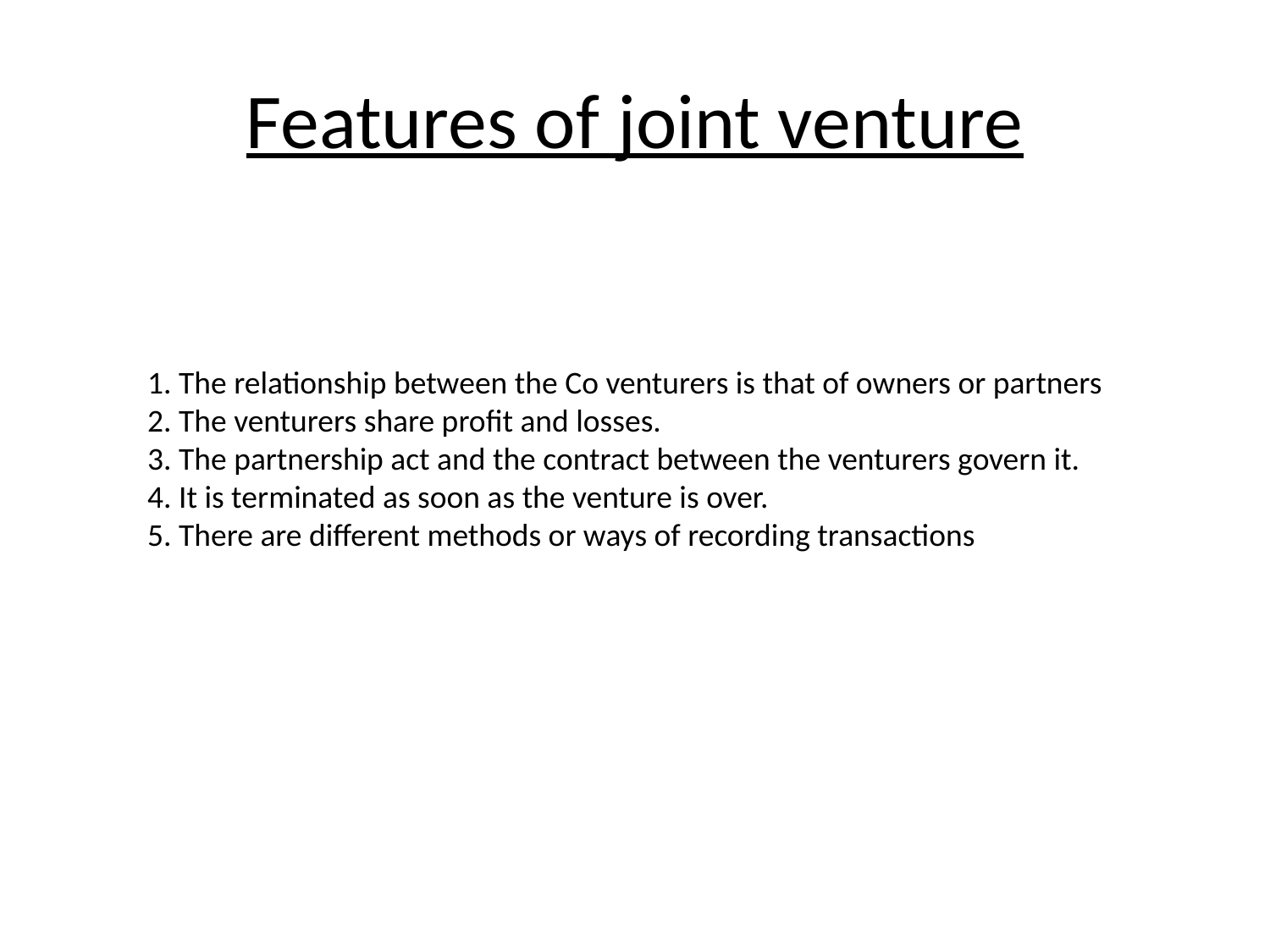

# Features of joint venture
1. The relationship between the Co venturers is that of owners or partners
2. The venturers share profit and losses.
3. The partnership act and the contract between the venturers govern it.
4. It is terminated as soon as the venture is over.
5. There are different methods or ways of recording transactions